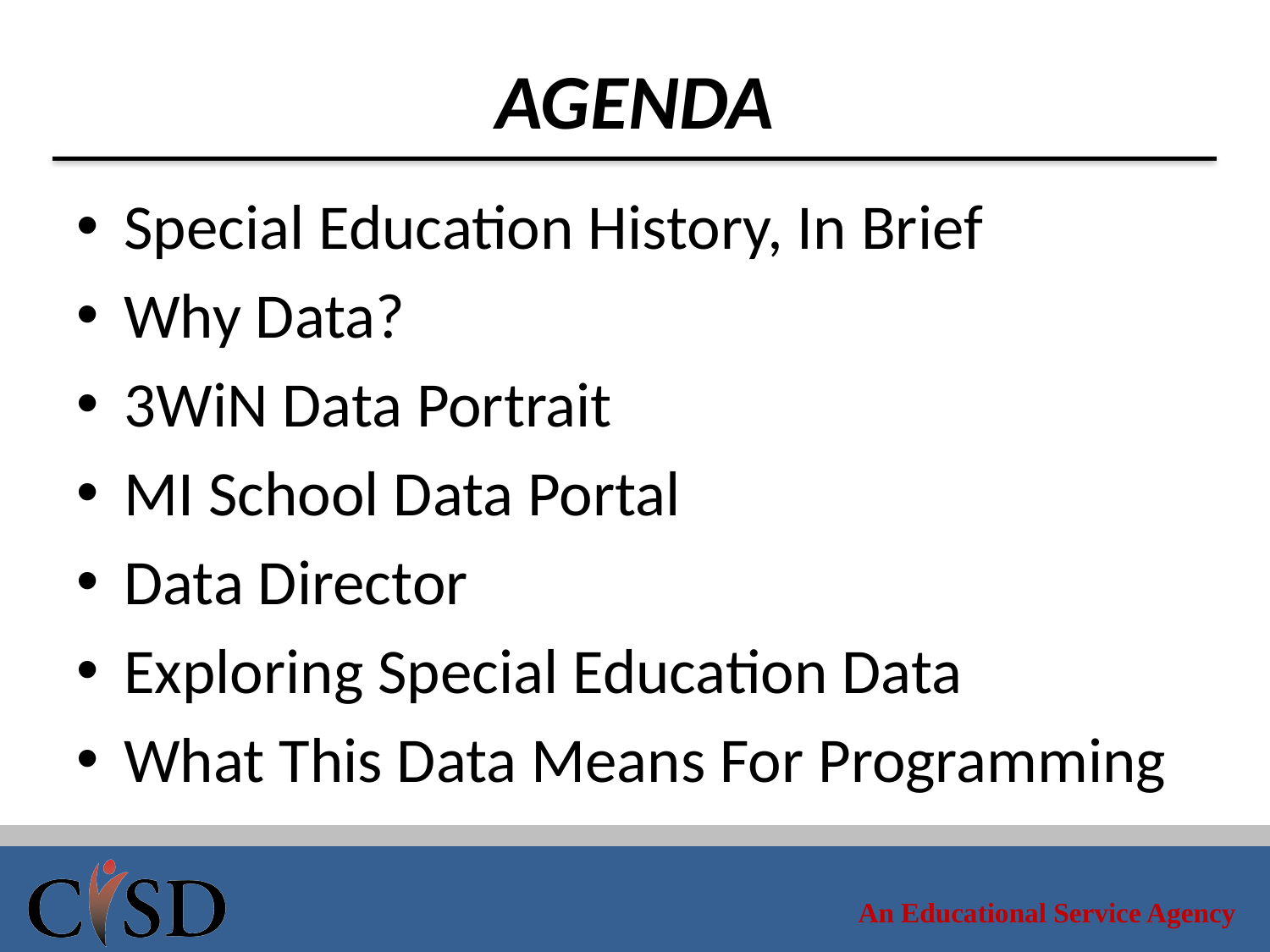

# AGENDA
Special Education History, In Brief
Why Data?
3WiN Data Portrait
MI School Data Portal
Data Director
Exploring Special Education Data
What This Data Means For Programming